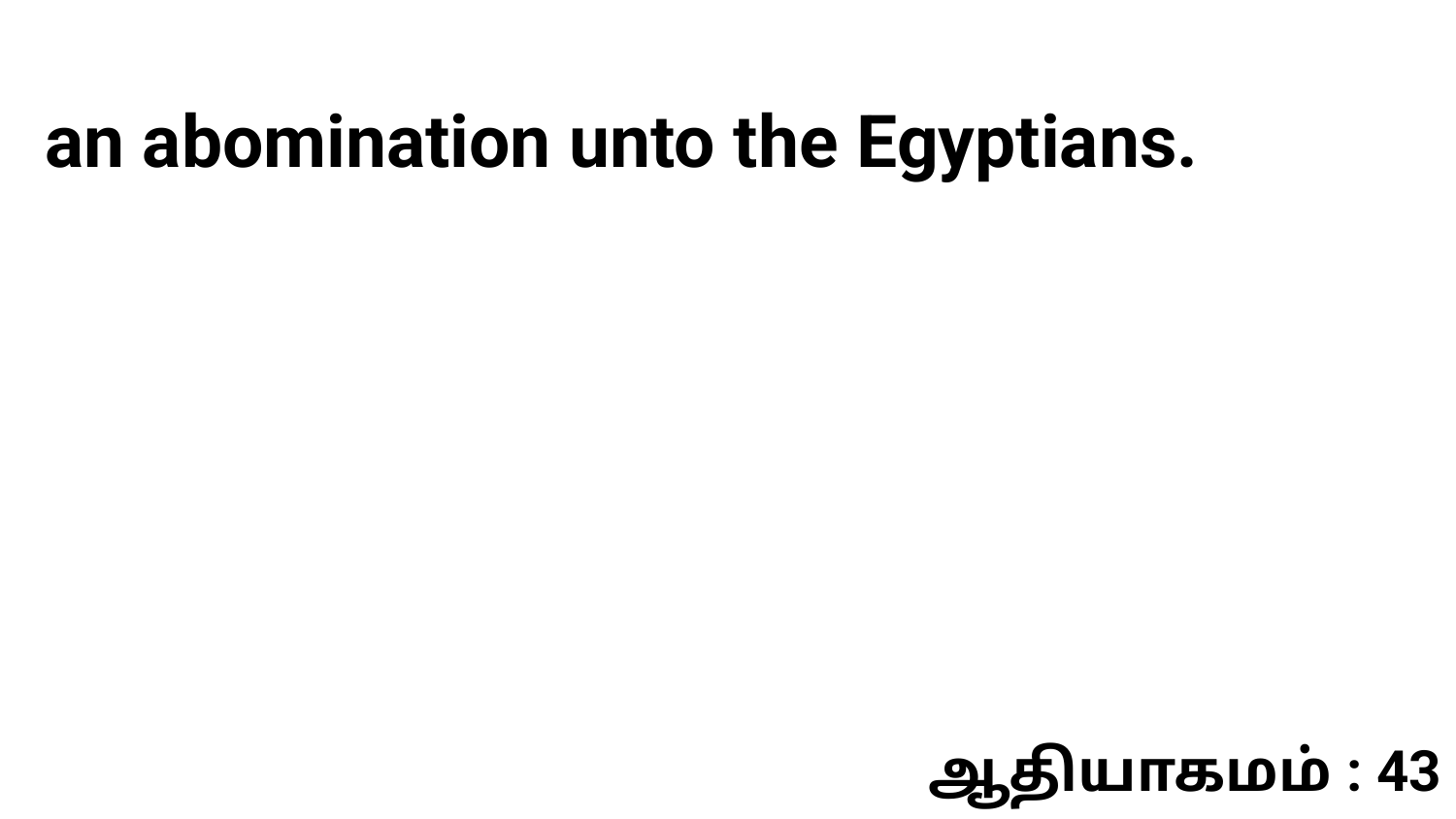

an abomination unto the Egyptians.
ஆதியாகமம் : 43